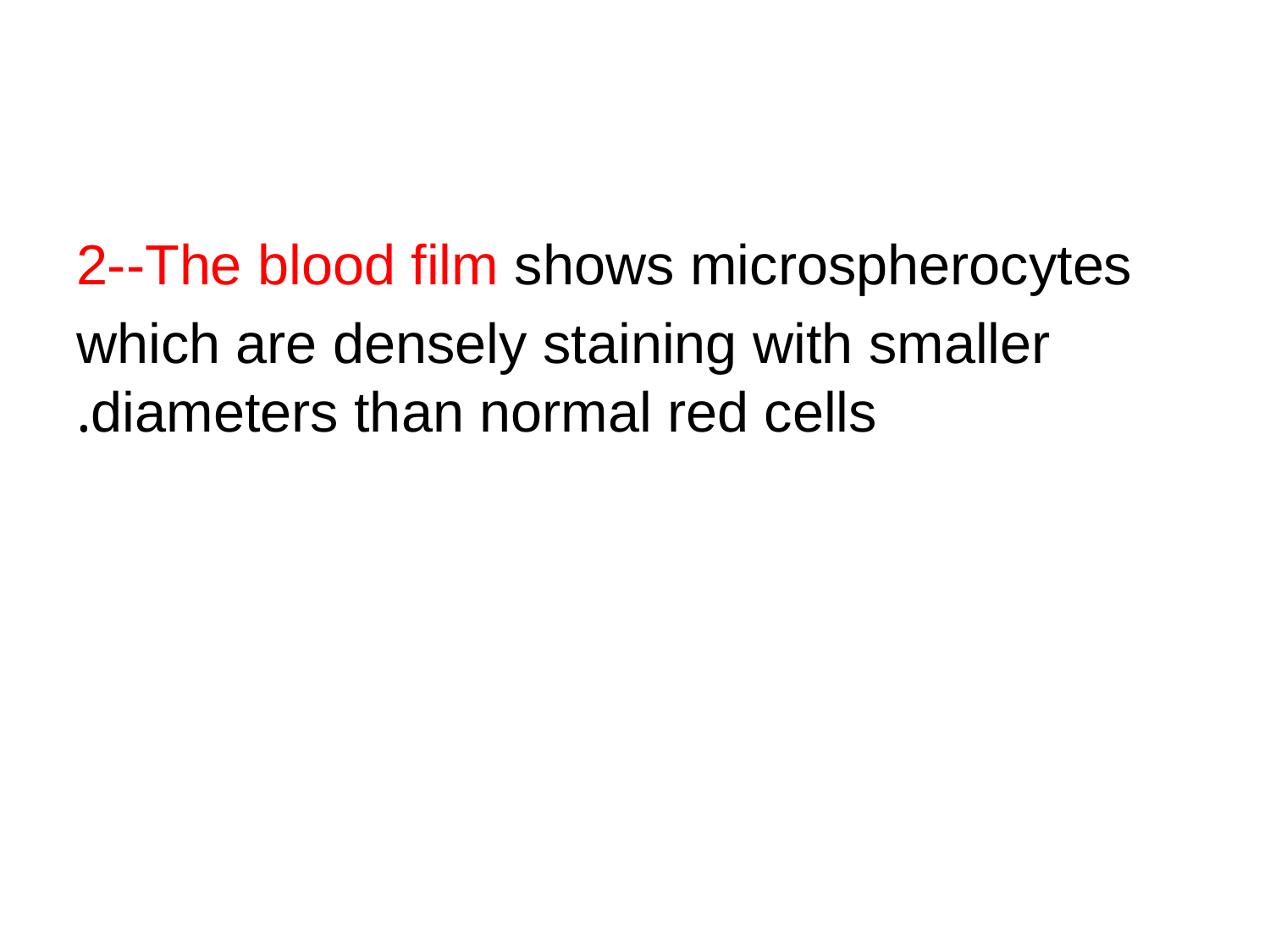

#
2--The blood film shows microspherocytes
 which are densely staining with smaller diameters than normal red cells.